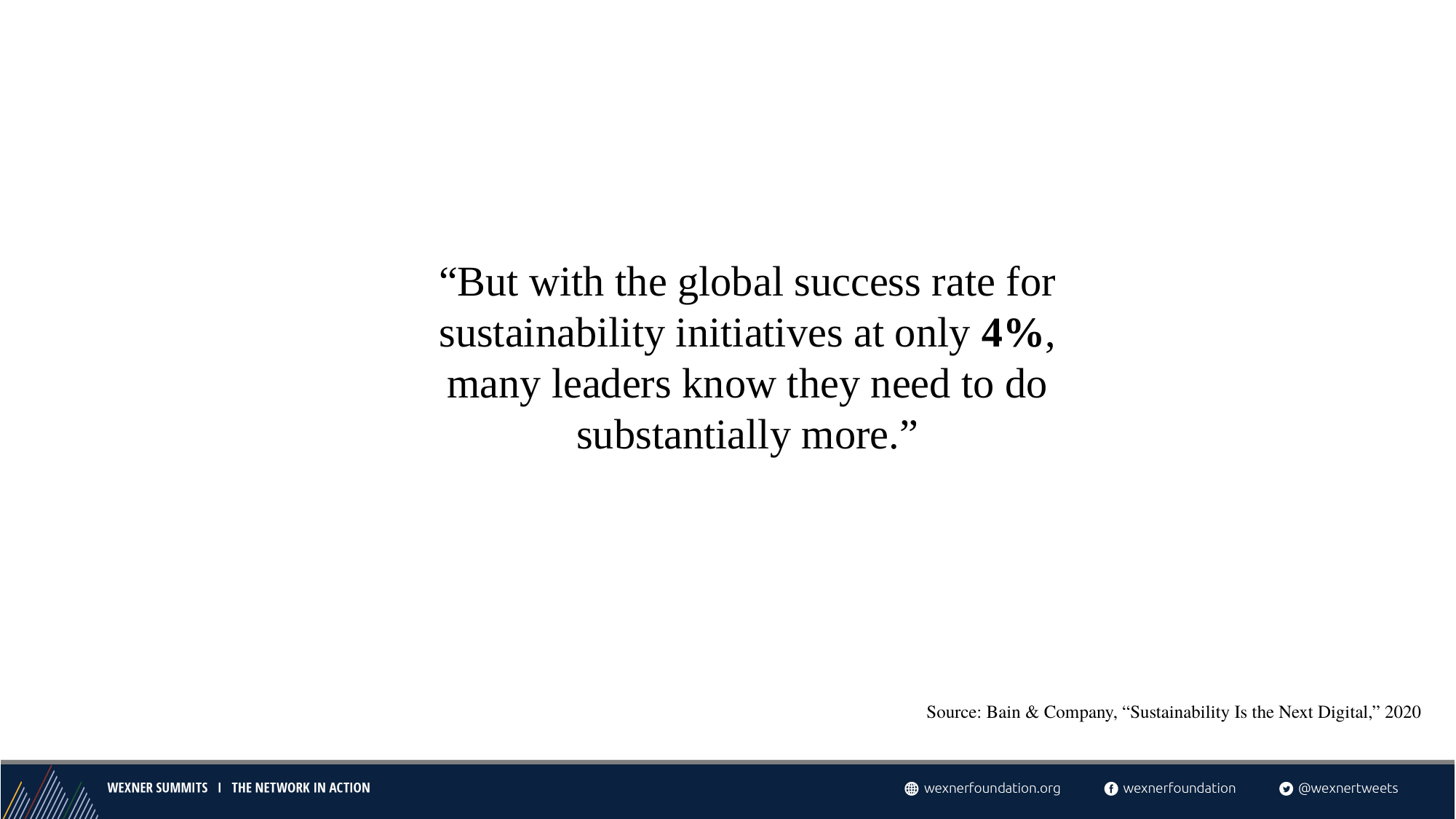

“But with the global success rate for sustainability initiatives at only 4%, many leaders know they need to do substantially more.”

Source: Bain & Company, “Sustainability Is the Next Digital,” 2020